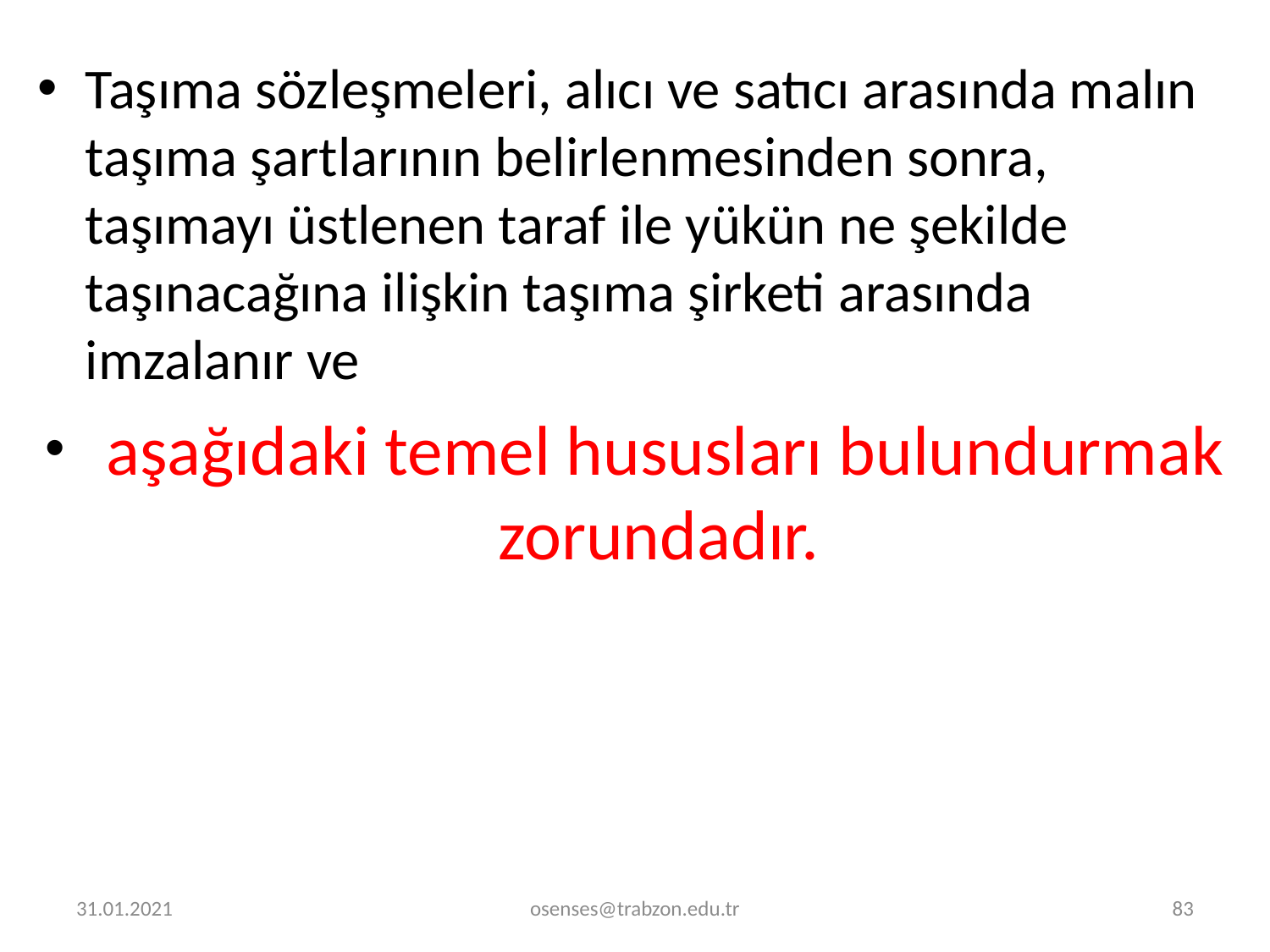

Taşıma sözleşmeleri, alıcı ve satıcı arasında malın taşıma şartlarının belirlenmesinden sonra, taşımayı üstlenen taraf ile yükün ne şekilde taşınacağına ilişkin taşıma şirketi arasında imzalanır ve
 aşağıdaki temel hususları bulundurmak zorundadır.

31.01.2021
osenses@trabzon.edu.tr
83